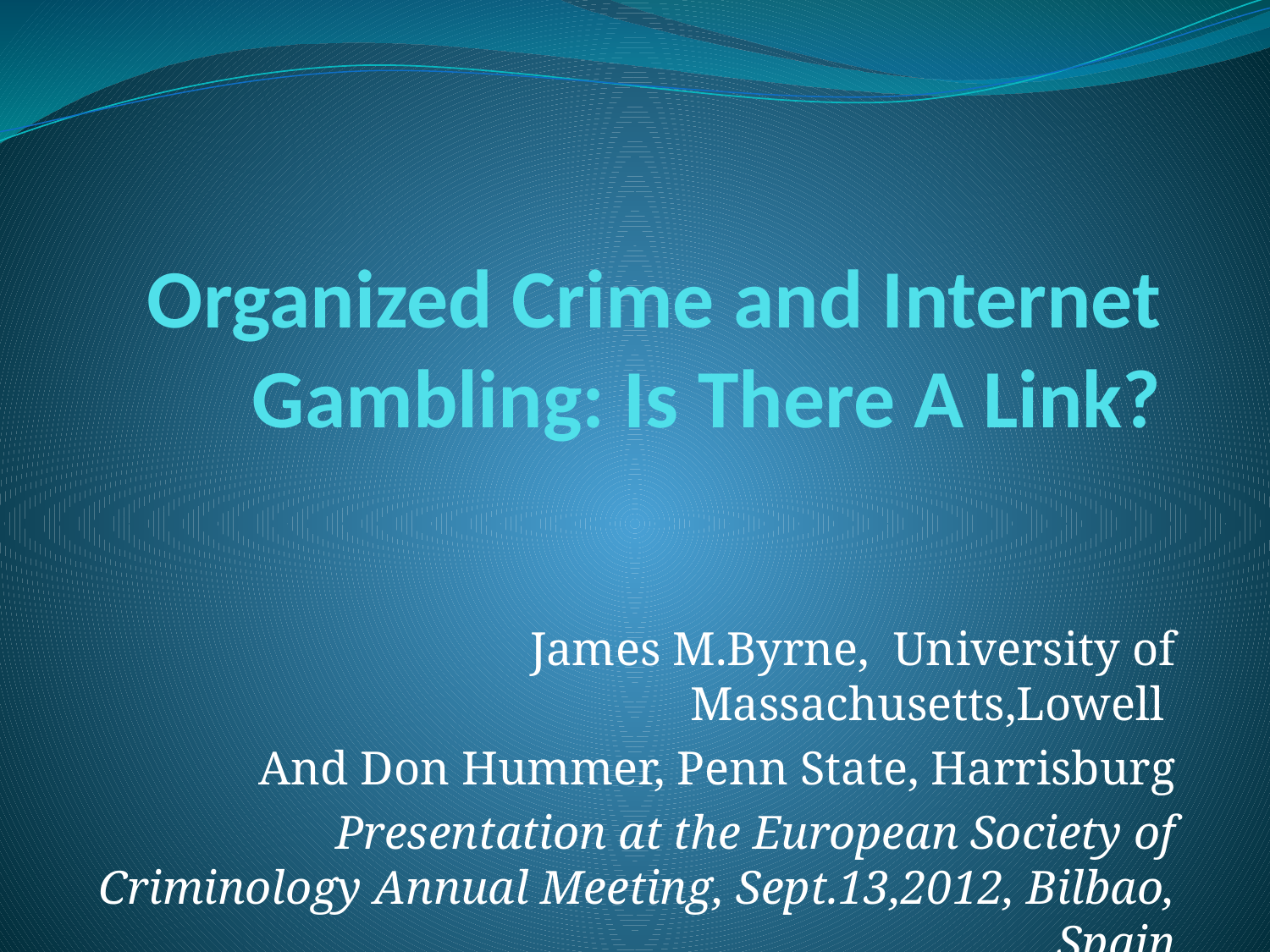

# Organized Crime and Internet Gambling: Is There A Link?
James M.Byrne,  University of Massachusetts,Lowell
And Don Hummer, Penn State, Harrisburg
  Presentation at the European Society of Criminology Annual Meeting, Sept.13,2012, Bilbao, Spain